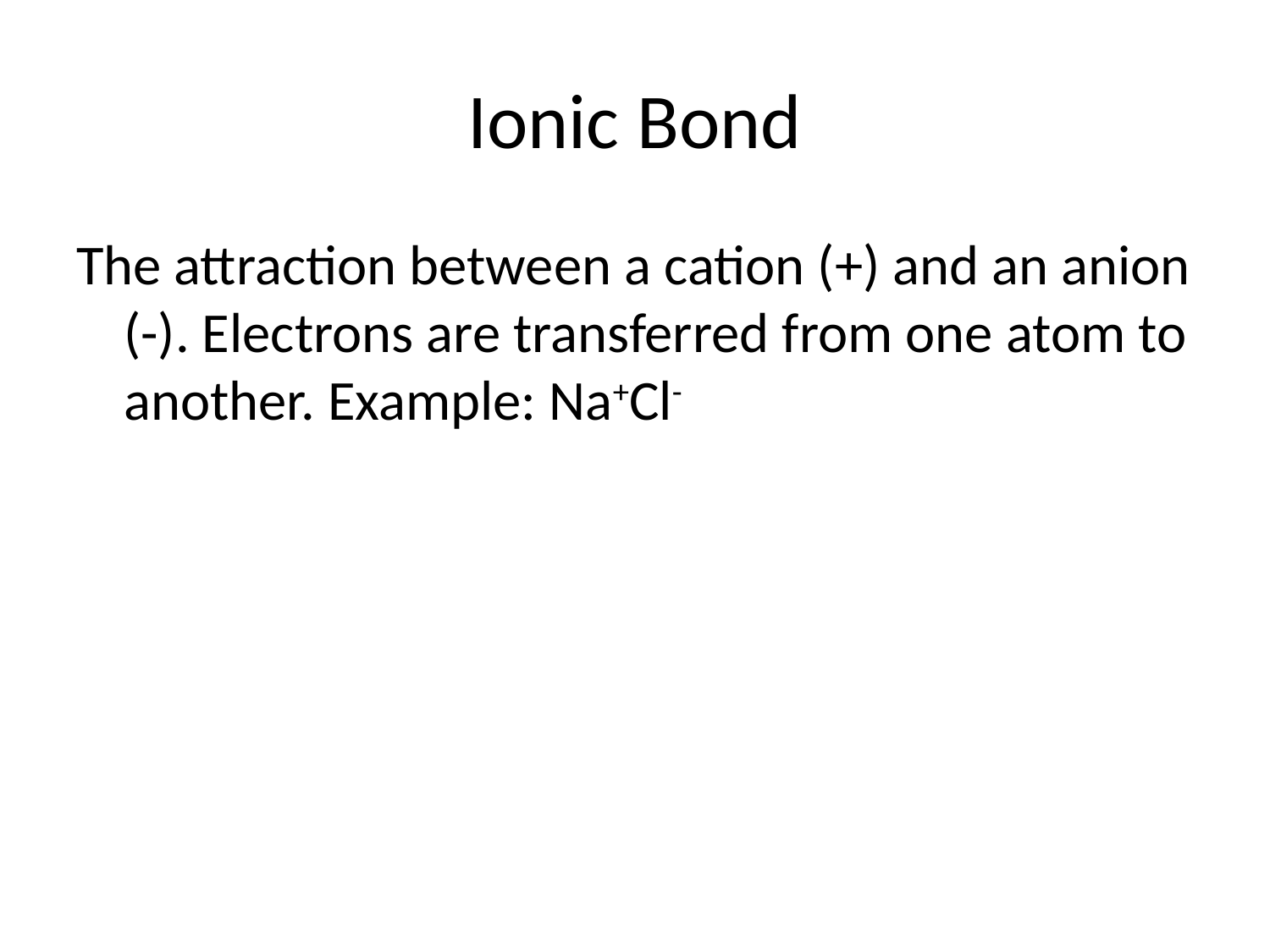

# Ionic Bond
The attraction between a cation (+) and an anion (-). Electrons are transferred from one atom to another. Example: Na+Cl-